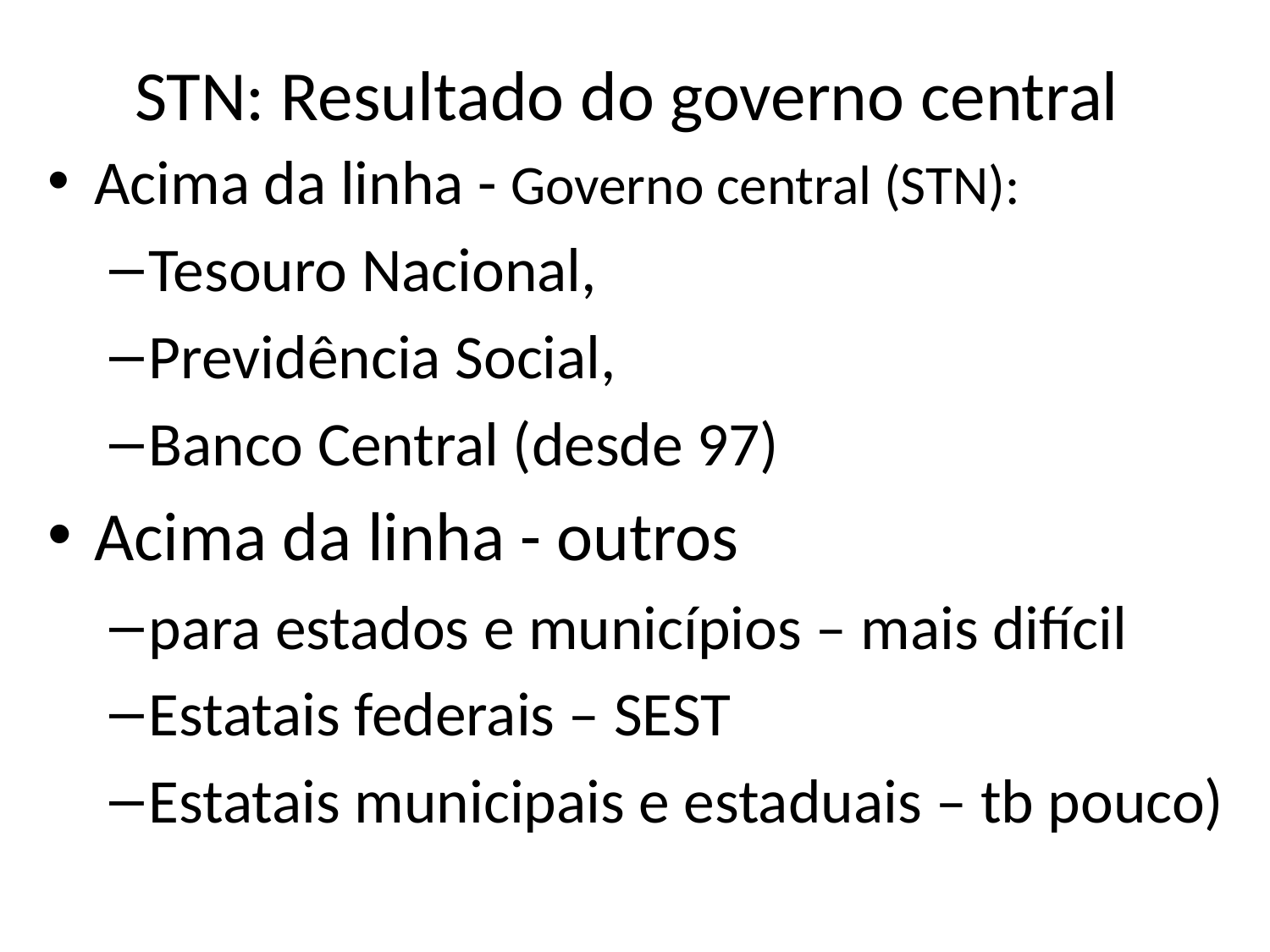

# STN: Resultado do governo central
Acima da linha - Governo central (STN):
Tesouro Nacional,
Previdência Social,
Banco Central (desde 97)
Acima da linha - outros
para estados e municípios – mais difícil
Estatais federais – SEST
Estatais municipais e estaduais – tb pouco)